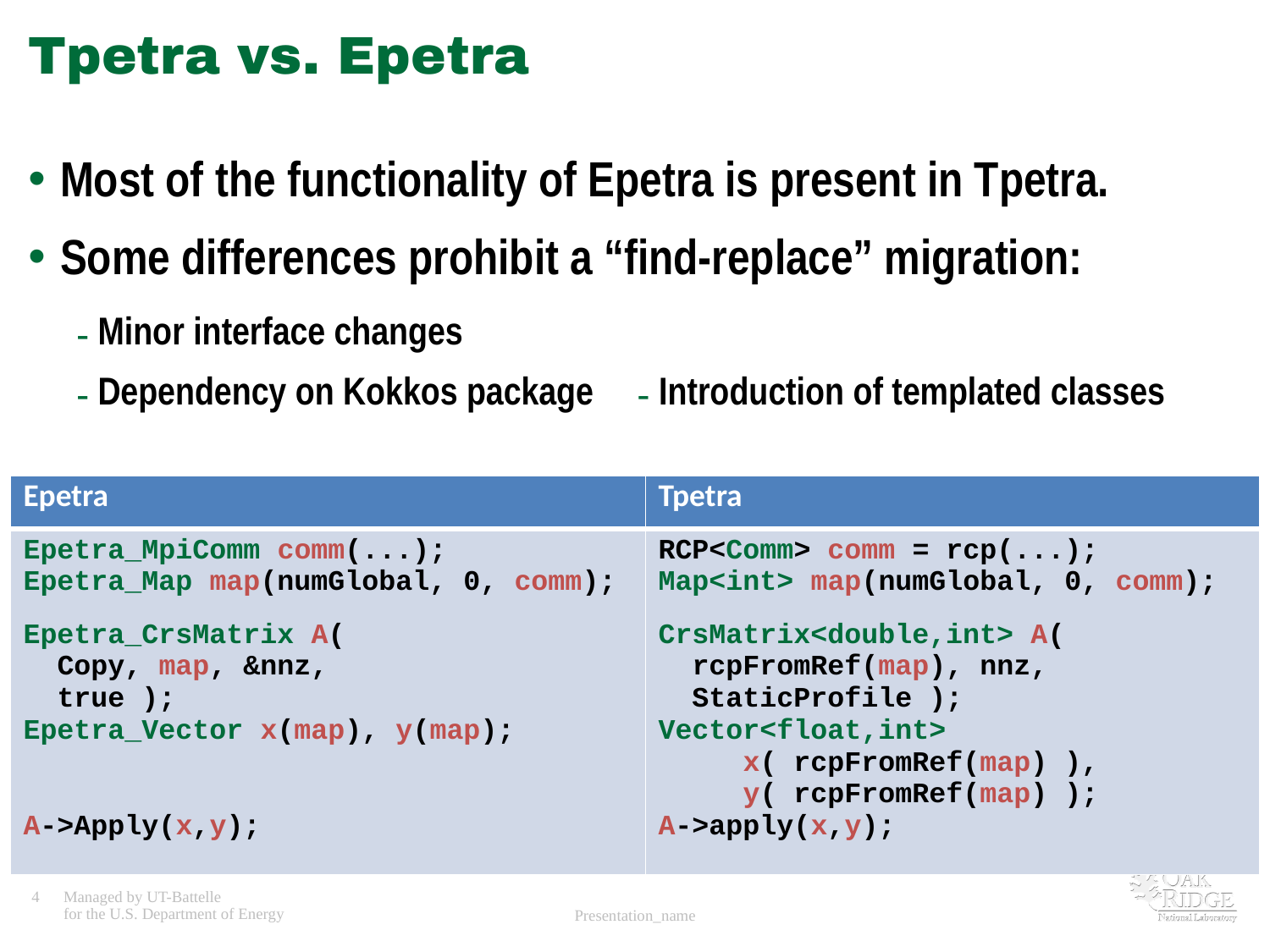

# Tpetra vs. Epetra
Most of the functionality of Epetra is present in Tpetra.
Some differences prohibit a “find-replace” migration:
| Minor interface changes |  |
| --- | --- |
| Dependency on Kokkos package | Introduction of templated classes |
| Epetra | Tpetra |
| --- | --- |
| Epetra\_MpiComm comm(...); Epetra\_Map map(numGlobal, 0, comm); Epetra\_CrsMatrix A( Copy, map, &nnz, true ); Epetra\_Vector x(map), y(map); A->Apply(x,y); | RCP<Comm> comm = rcp(...); Map<int> map(numGlobal, 0, comm); CrsMatrix<double,int> A( rcpFromRef(map), nnz, StaticProfile ); Vector<float,int> x( rcpFromRef(map) ), y( rcpFromRef(map) ); A->apply(x,y); |